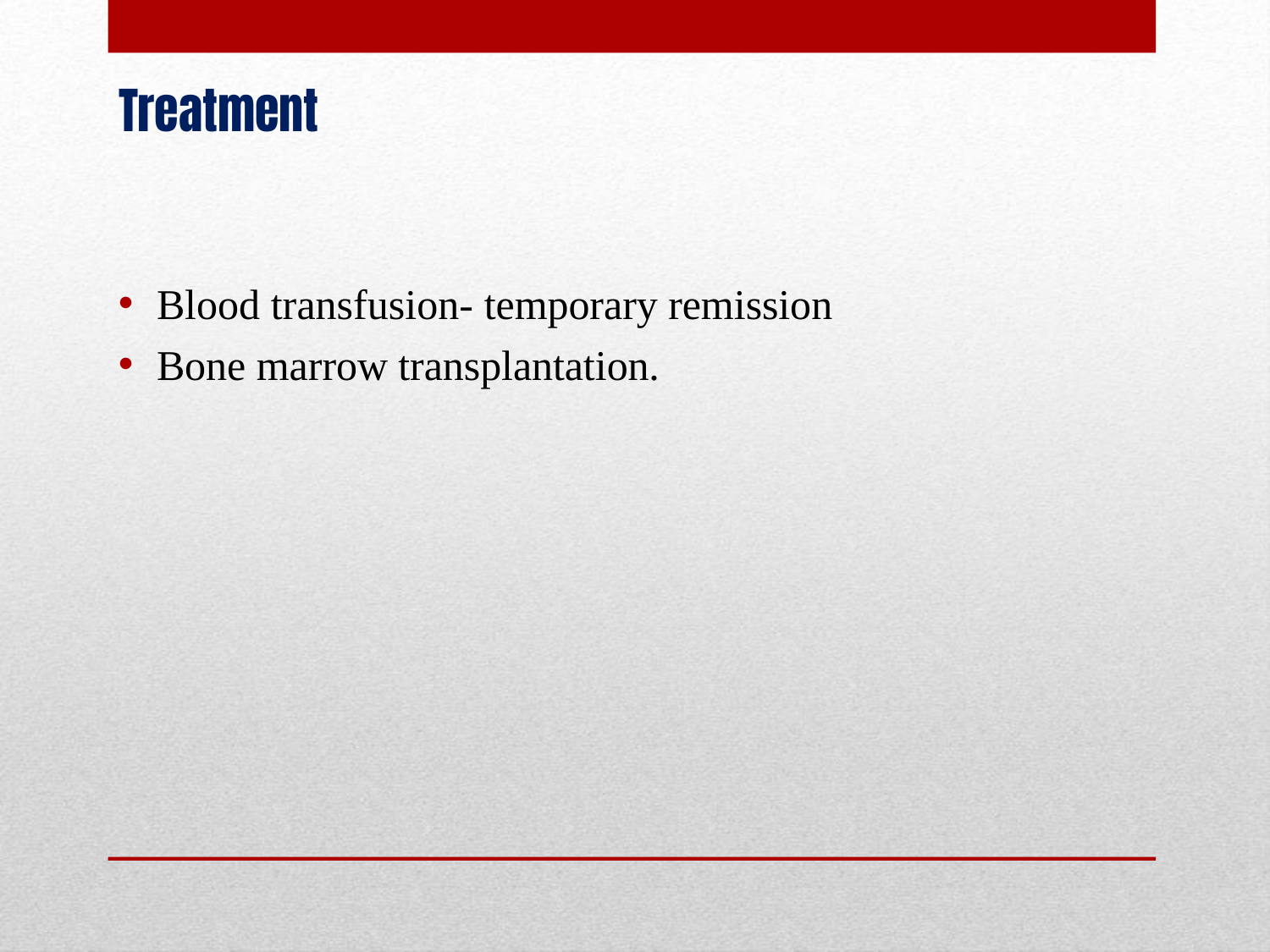

# Treatment
Blood transfusion- temporary remission
Bone marrow transplantation.